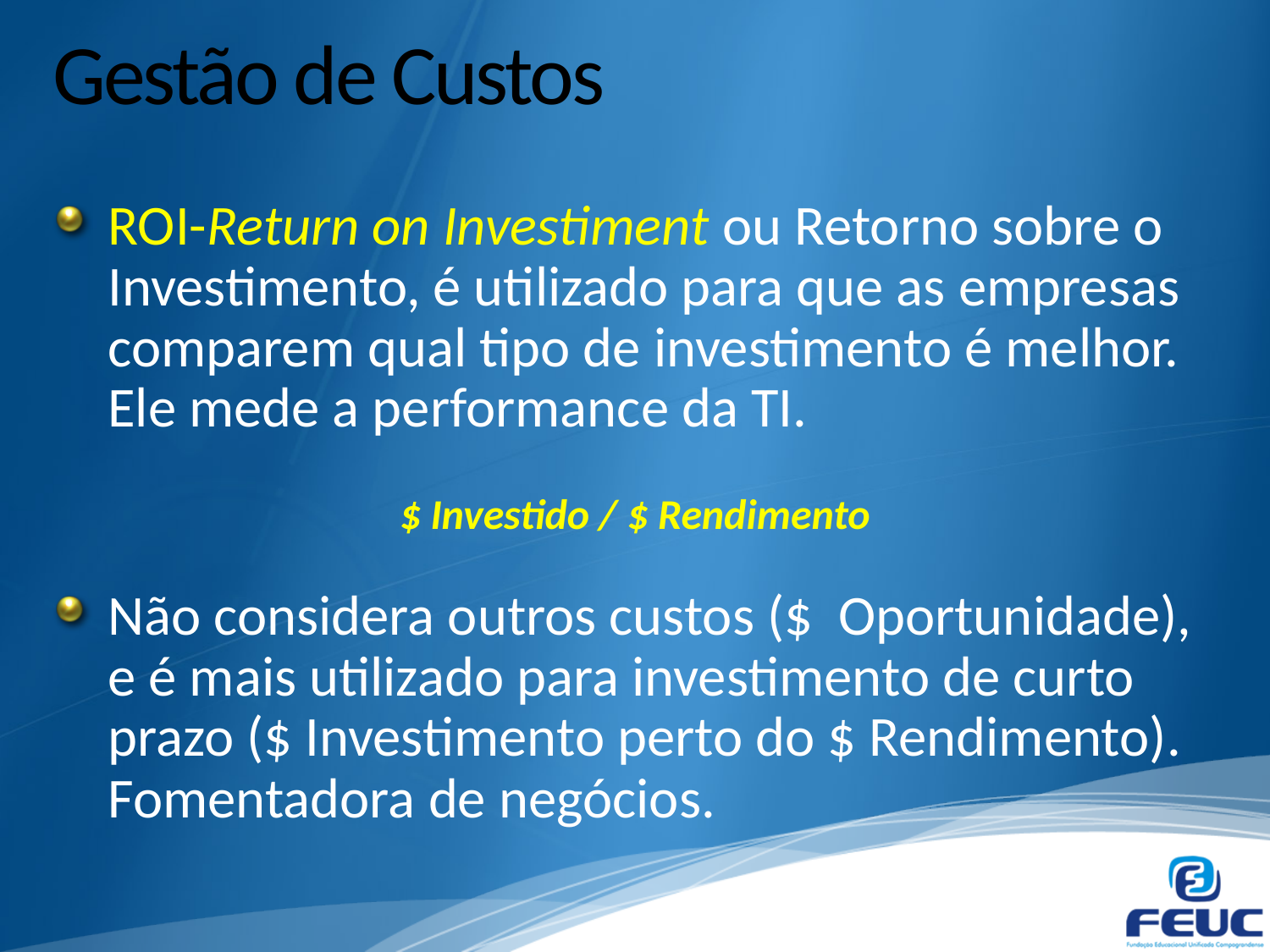

# Gestão de Custos
ROI-Return on Investiment ou Retorno sobre o Investimento, é utilizado para que as empresas comparem qual tipo de investimento é melhor. Ele mede a performance da TI.

$ Investido / $ Rendimento

Não considera outros custos ($  Oportunidade), e é mais utilizado para investimento de curto prazo ($ Investimento perto do $ Rendimento). Fomentadora de negócios.